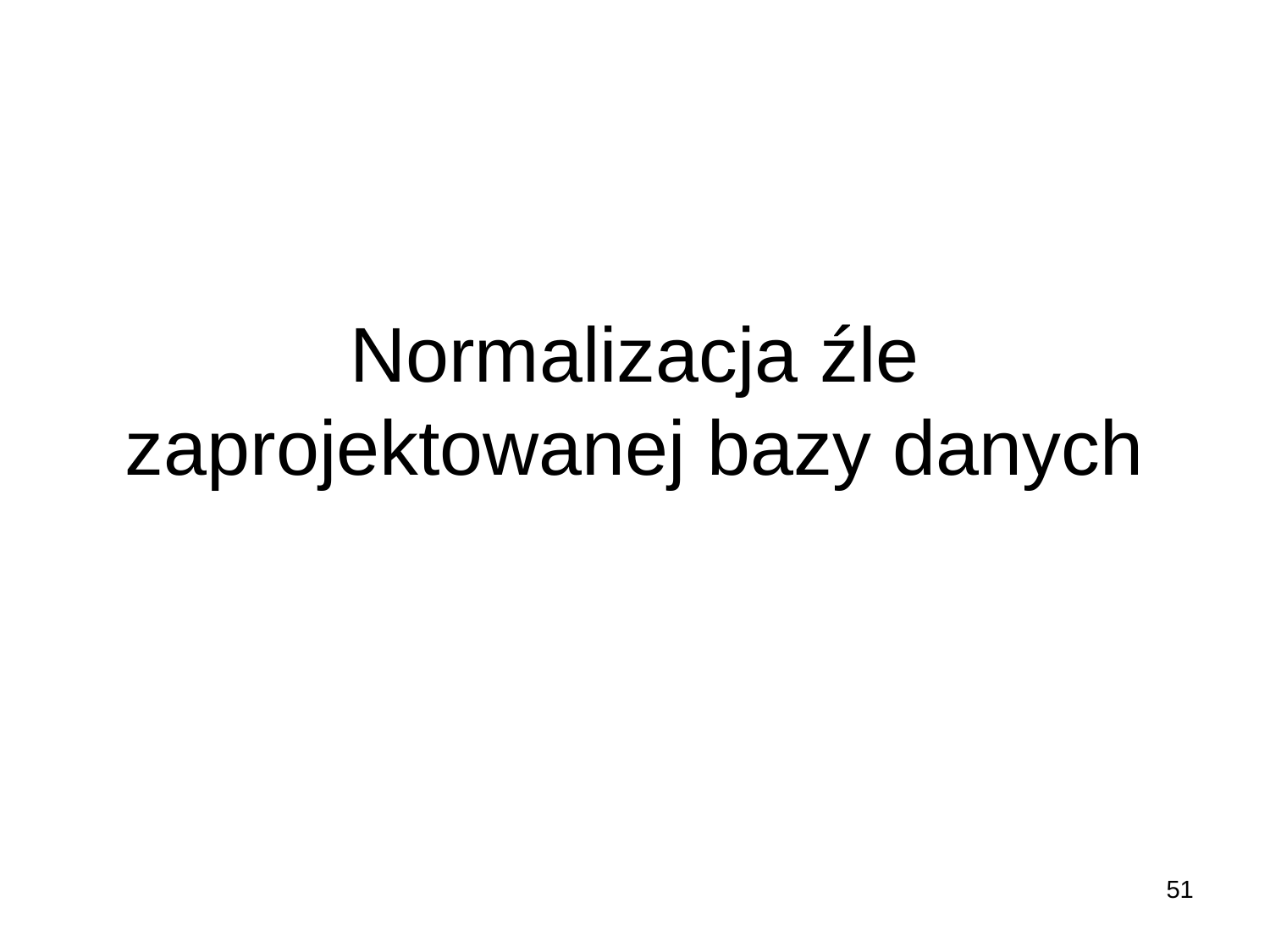

# Normalizacja źle zaprojektowanej bazy danych

51